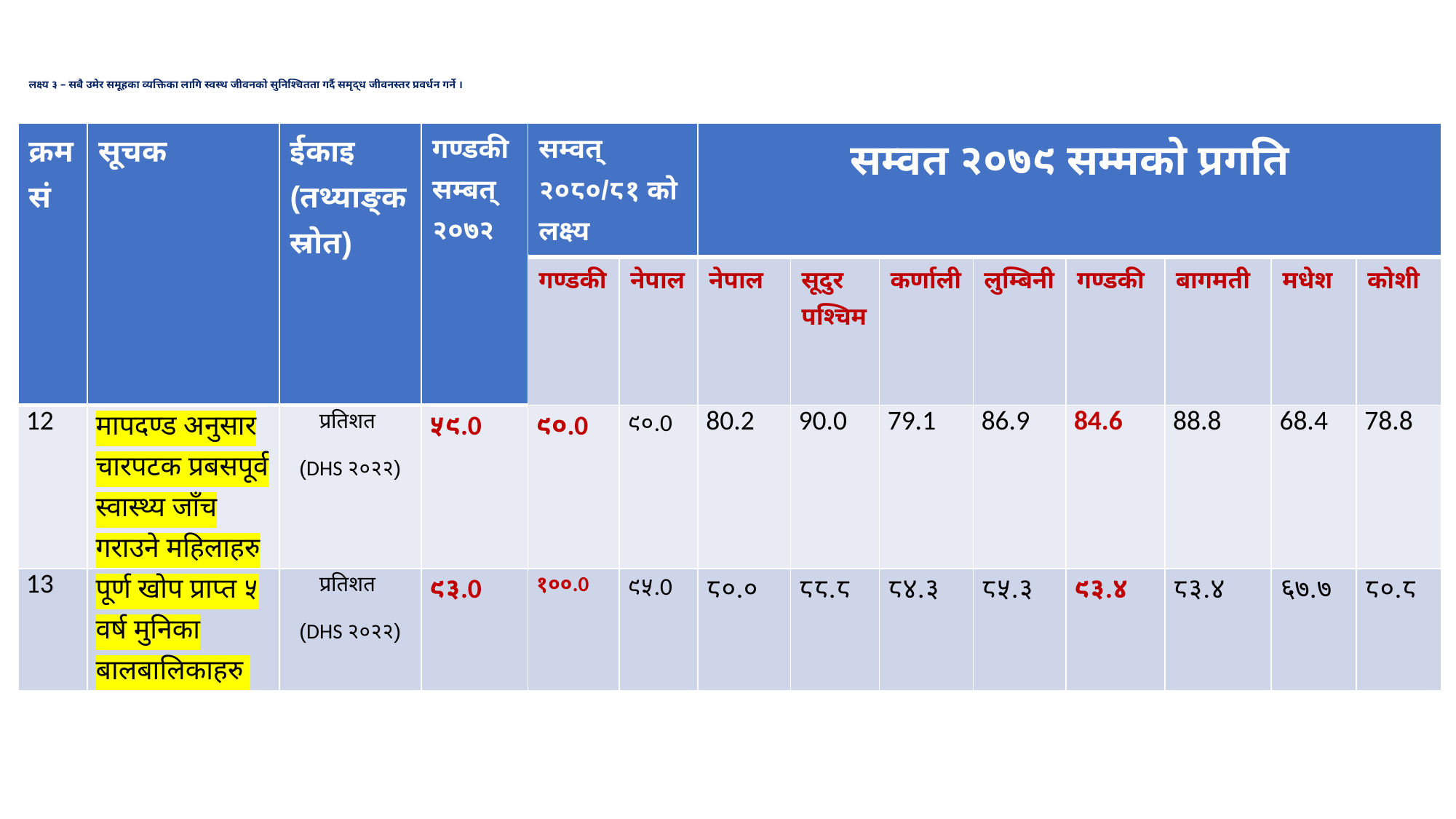

# लक्ष्य ३ – सबै उमेर समूहका व्यक्तिका लागि स्वस्थ जीवनको सुनिश्चितता गर्दै समृद्ध जीवनस्तर प्रवर्धन गर्ने ।
| क्रमसं | सूचक | ईकाइ (तथ्याङ्क स्रोत) | गण्डकी सम्बत् २०७२ | सम्वत् २०८०/८१ को लक्ष्य |  | सम्वत २०७९ सम्मको प्रगति |  |  |  |  |  |  |  |
| --- | --- | --- | --- | --- | --- | --- | --- | --- | --- | --- | --- | --- | --- |
|  |  |  |  | गण्डकी | नेपाल | नेपाल | सूदुर पश्चिम | कर्णाली | लुम्बिनी | गण्डकी | बागमती | मधेश | कोशी |
| 12 | मापदण्ड अनुसार चारपटक प्रबसपूर्व स्वास्थ्य जाँच गराउने महिलाहरु | प्रतिशत (DHS २०२२) | ५९.0 | ९०.0 | ९०.0 | 80.2 | 90.0 | 79.1 | 86.9 | 84.6 | 88.8 | 68.4 | 78.8 |
| 13 | पूर्ण खोप प्राप्त ५ वर्ष मुनिका बालबालिकाहरु | प्रतिशत (DHS २०२२) | ९३.0 | १००.0 | ९५.0 | ८०.० | ८८.८ | ८४.३ | ८५.३ | ९३.४ | ८३.४ | ६७.७ | ८०.८ |